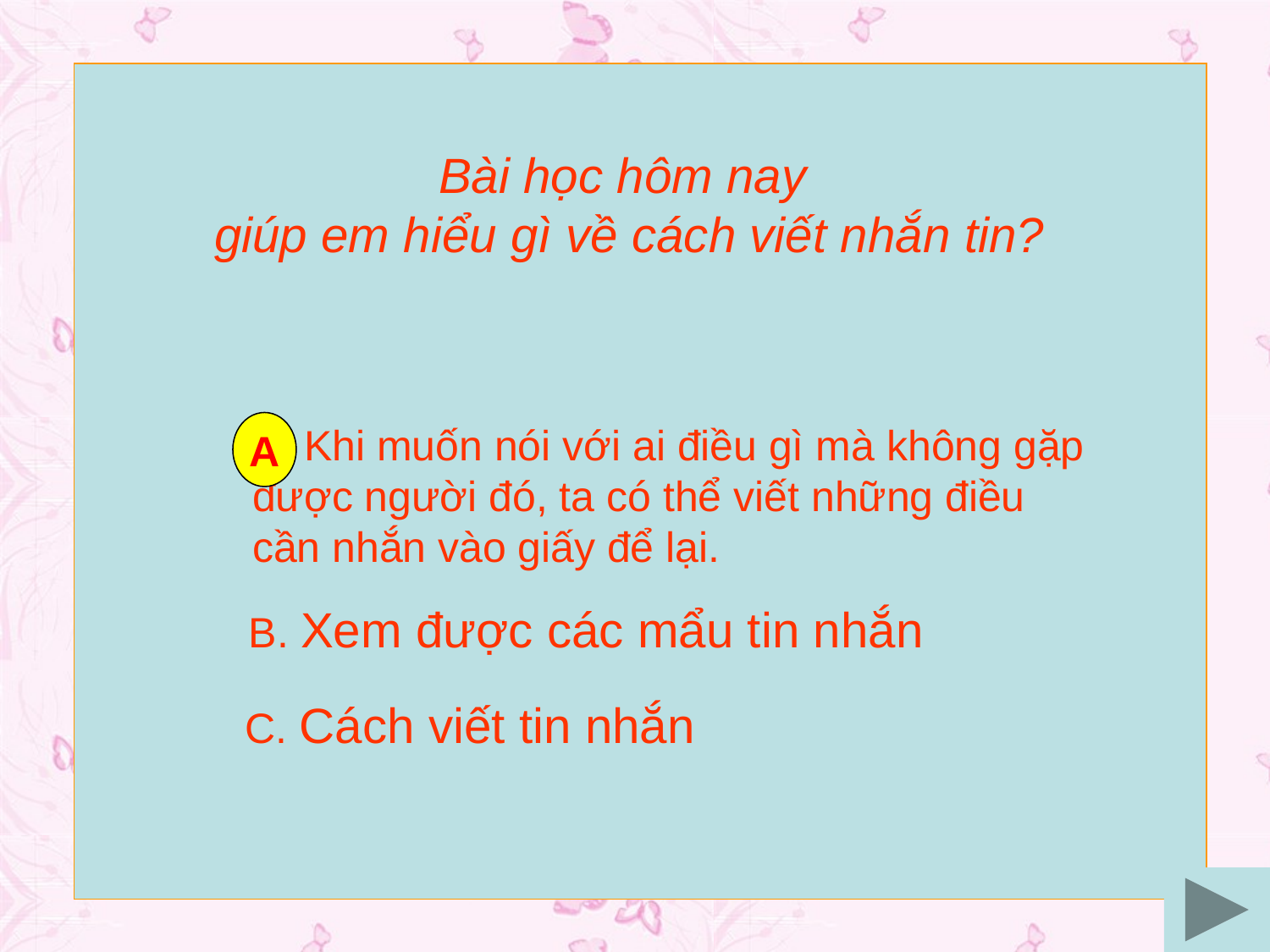

Bài học hôm nay
giúp em hiểu gì về cách viết nhắn tin?

A
A. Khi muốn nói với ai điều gì mà không gặp được người đó, ta có thể viết những điều cần nhắn vào giấy để lại.
B. Xem được các mẩu tin nhắn
C. Cách viết tin nhắn